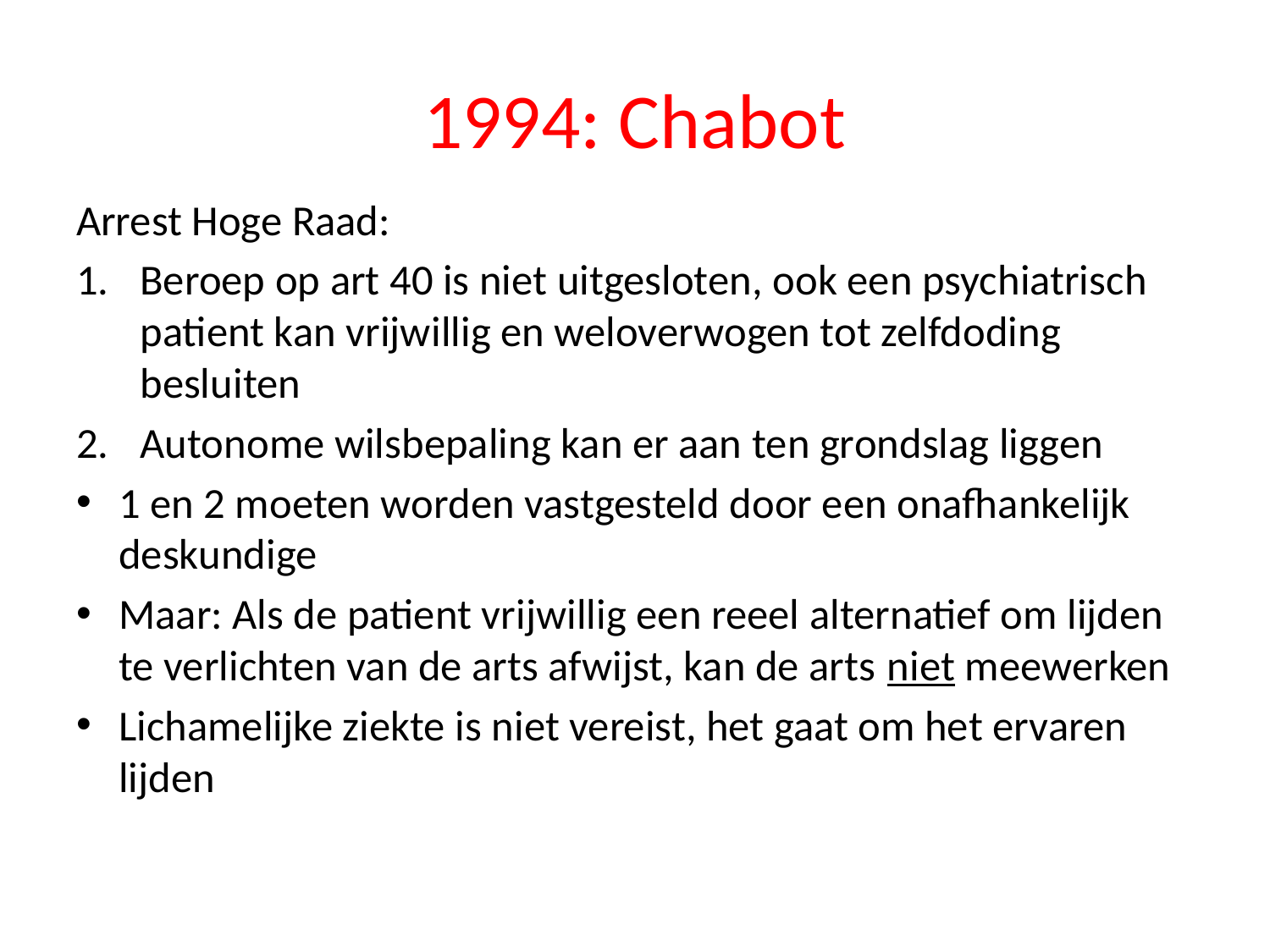

# 1994: Chabot
Arrest Hoge Raad:
Beroep op art 40 is niet uitgesloten, ook een psychiatrisch patient kan vrijwillig en weloverwogen tot zelfdoding besluiten
Autonome wilsbepaling kan er aan ten grondslag liggen
1 en 2 moeten worden vastgesteld door een onafhankelijk deskundige
Maar: Als de patient vrijwillig een reeel alternatief om lijden te verlichten van de arts afwijst, kan de arts niet meewerken
Lichamelijke ziekte is niet vereist, het gaat om het ervaren lijden